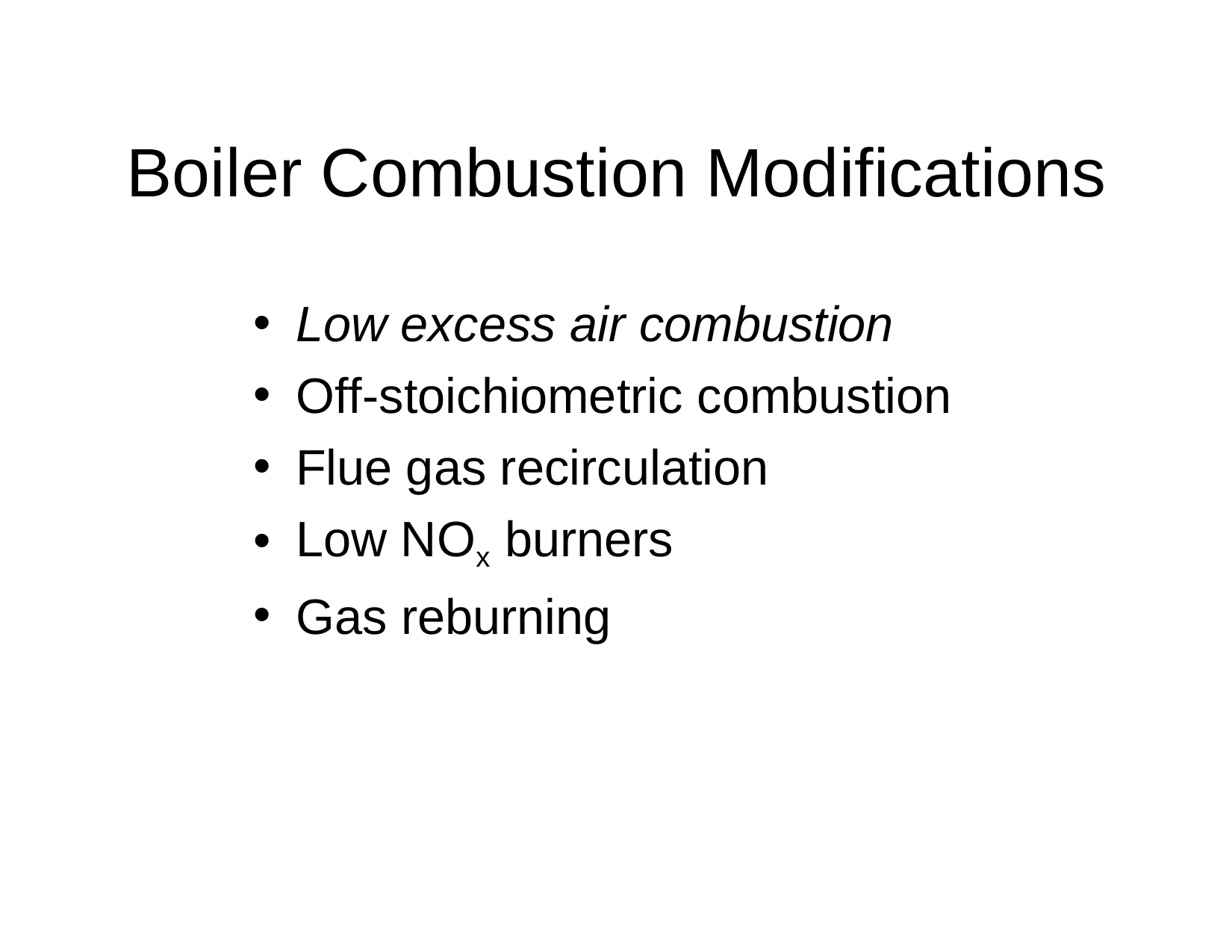

Boiler Combustion Modifications
Low excess air combustion
Off-stoichiometric combustion
Flue gas recirculation
Low NOx burners
Gas reburning